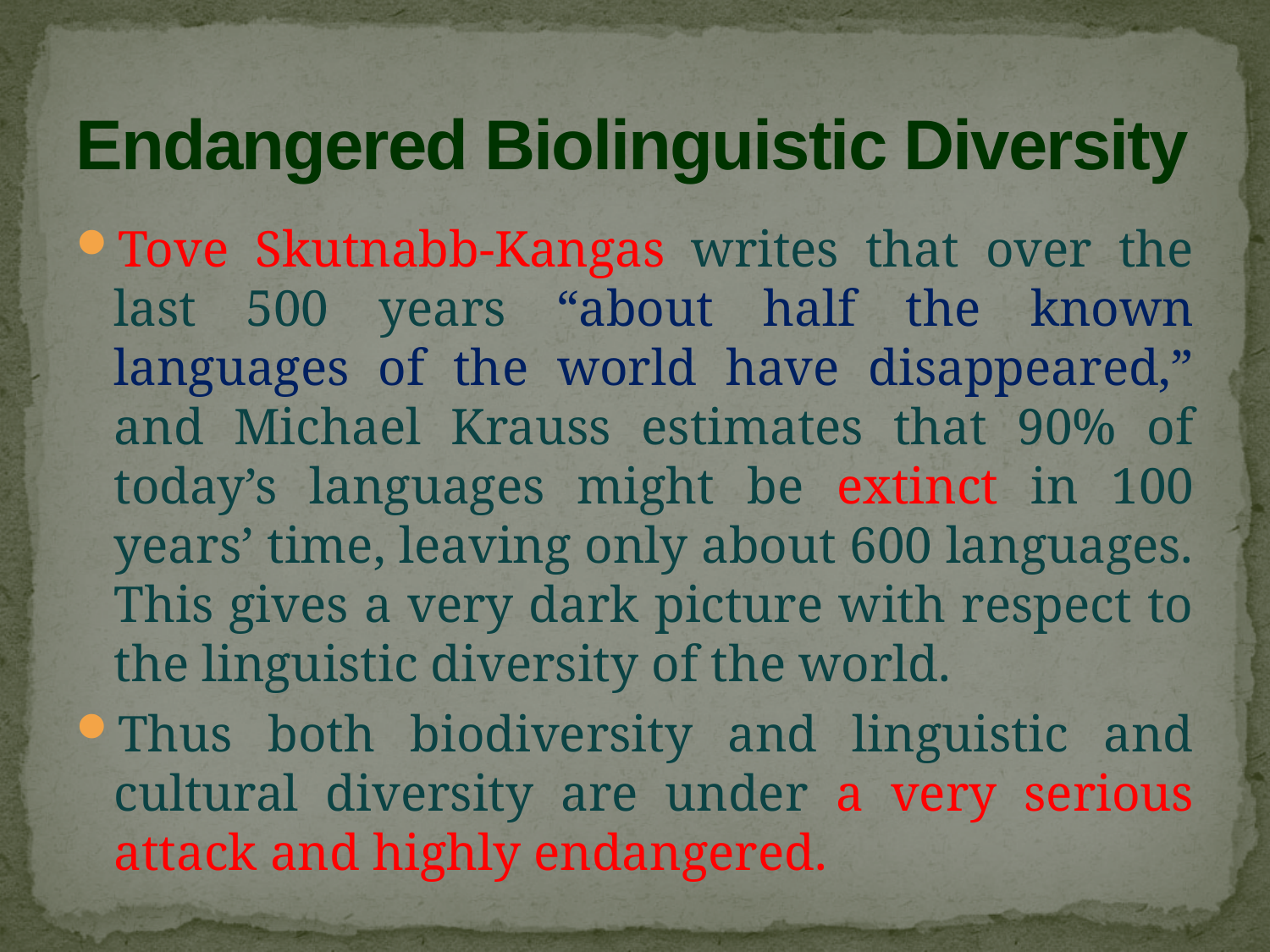

# Endangered Biolinguistic Diversity
Tove Skutnabb-Kangas writes that over the last 500 years “about half the known languages of the world have disappeared,” and Michael Krauss estimates that 90% of today’s languages might be extinct in 100 years’ time, leaving only about 600 languages. This gives a very dark picture with respect to the linguistic diversity of the world.
Thus both biodiversity and linguistic and cultural diversity are under a very serious attack and highly endangered.